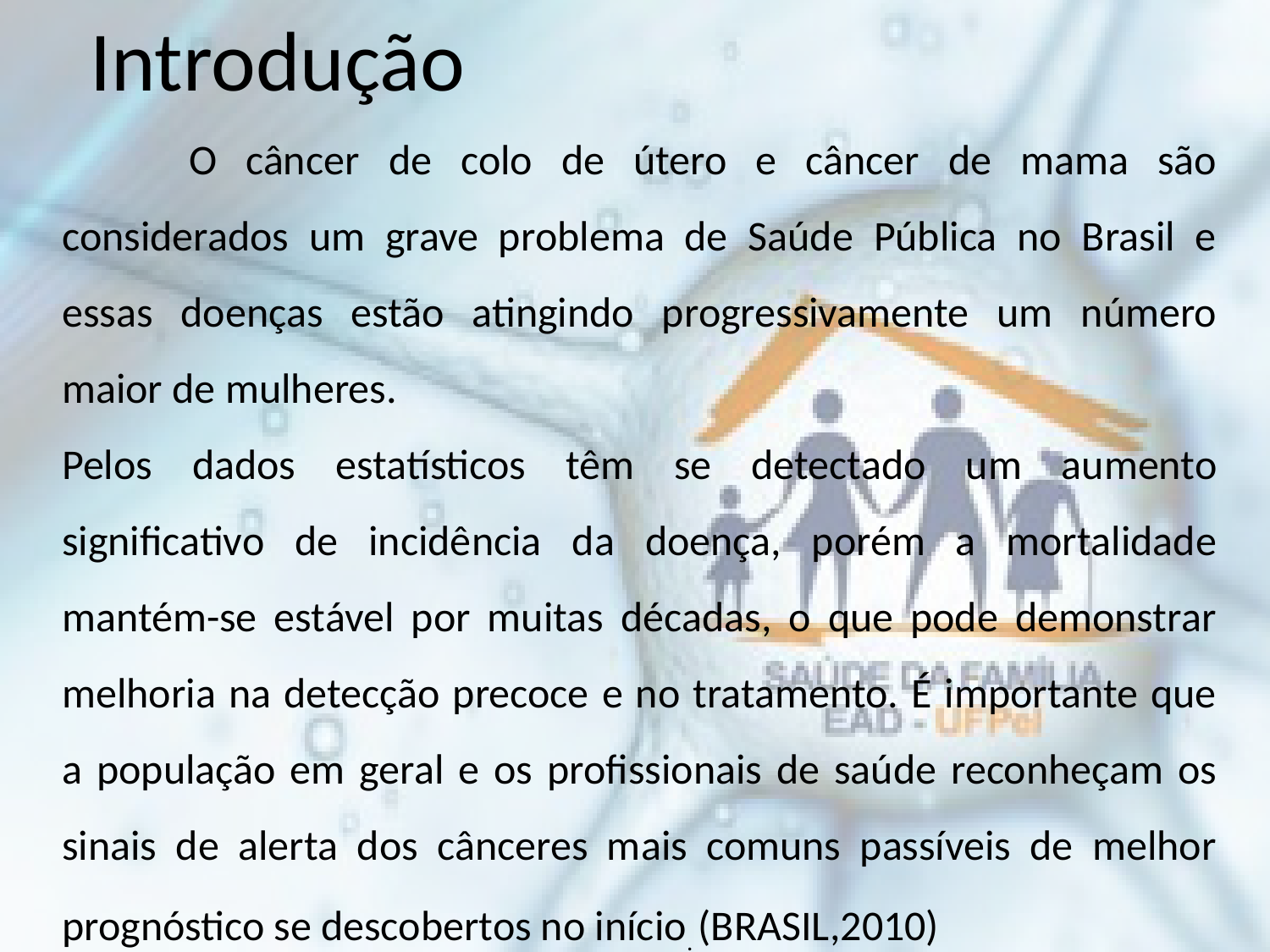

Introdução
	O câncer de colo de útero e câncer de mama são considerados um grave problema de Saúde Pública no Brasil e essas doenças estão atingindo progressivamente um número maior de mulheres.
Pelos dados estatísticos têm se detectado um aumento significativo de incidência da doença, porém a mortalidade mantém-se estável por muitas décadas, o que pode demonstrar melhoria na detecção precoce e no tratamento. É importante que a população em geral e os profissionais de saúde reconheçam os sinais de alerta dos cânceres mais comuns passíveis de melhor prognóstico se descobertos no início. (BRASIL,2010)